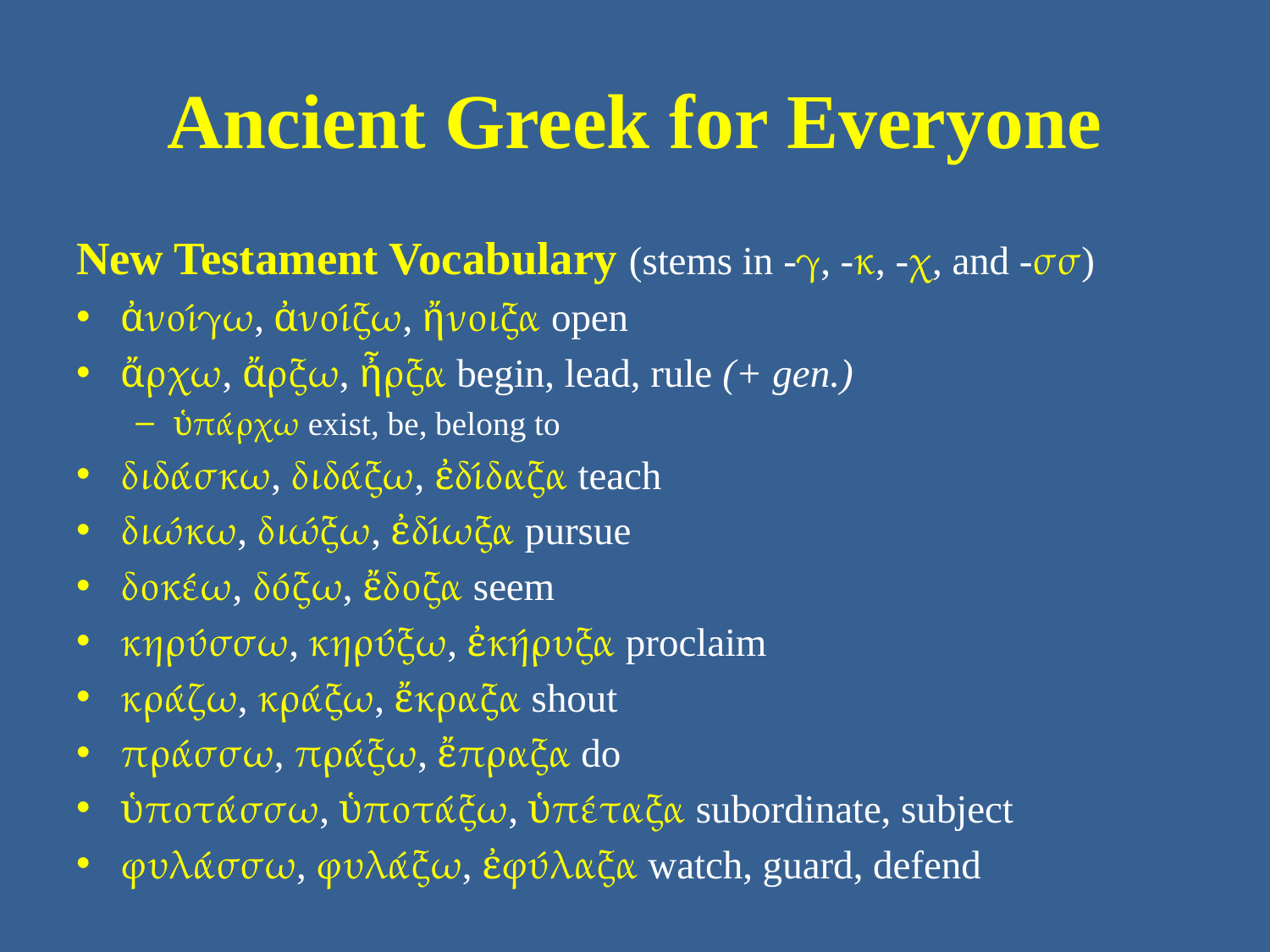

# Ancient Greek for Everyone
New Testament Vocabulary (stems in -γ, -κ, -χ, and -σσ)
ἀνοίγω, ἀνοίξω, ἤνοιξα open
ἄρχω, ἄρξω, ἦρξα begin, lead, rule (+ gen.)
ὑπάρχω exist, be, belong to
διδάσκω, διδάξω, ἐδίδαξα teach
διώκω, διώξω, ἐδίωξα pursue
δοκέω, δόξω, ἔδοξα seem
κηρύσσω, κηρύξω, ἐκήρυξα proclaim
κράζω, κράξω, ἔκραξα shout
πράσσω, πράξω, ἔπραξα do
ὑποτάσσω, ὑποτάξω, ὑπέταξα subordinate, subject
φυλάσσω, φυλάξω, ἐφύλαξα watch, guard, defend